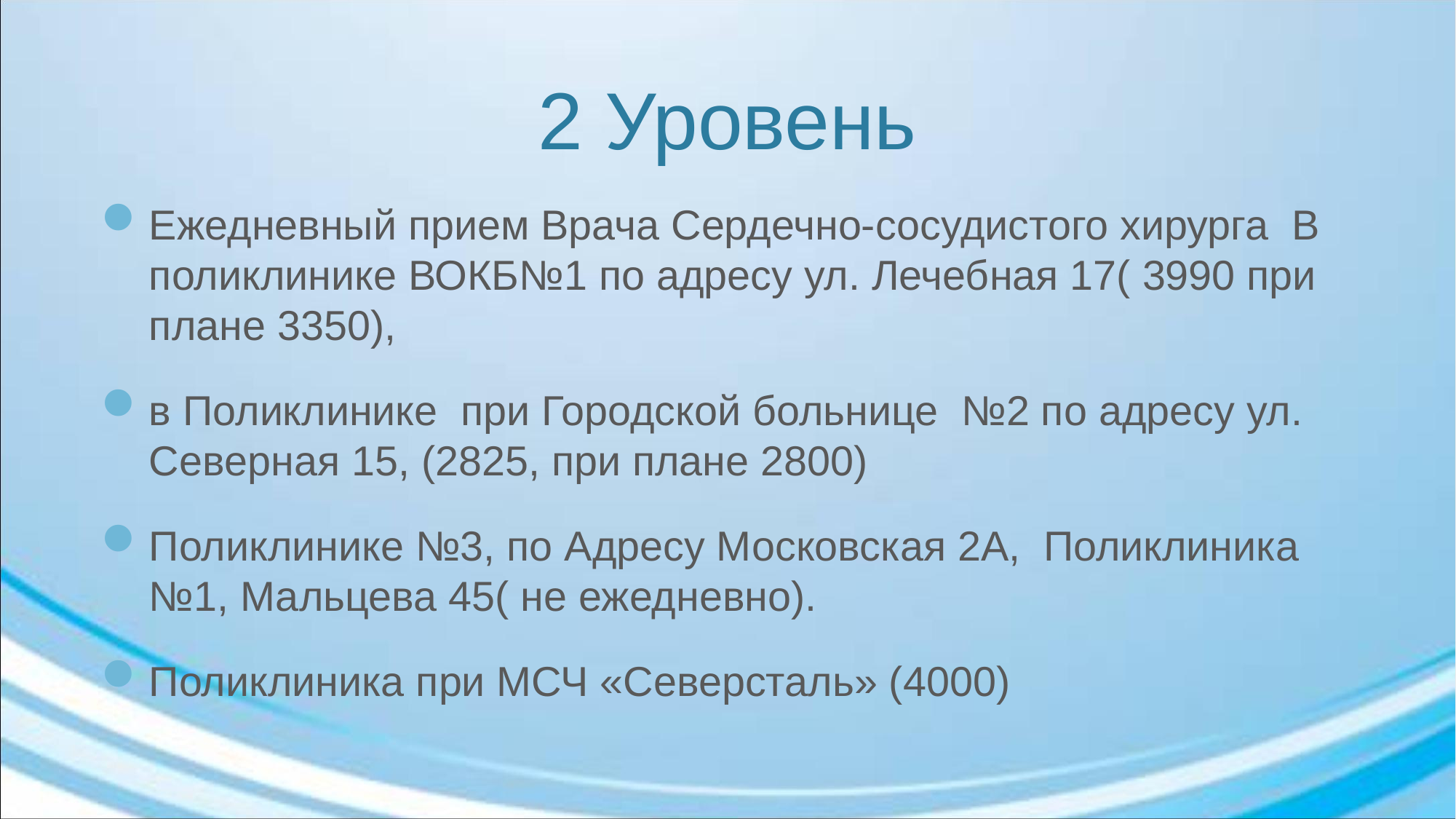

# 2 Уровень
Ежедневный прием Врача Сердечно-сосудистого хирурга  В поликлинике ВОКБ№1 по адресу ул. Лечебная 17( 3990 при плане 3350),
в Поликлинике  при Городской больнице  №2 по адресу ул. Северная 15, (2825, при плане 2800)
Поликлинике №3, по Адресу Московская 2А,  Поликлиника №1, Мальцева 45( не ежедневно).
Поликлиника при МСЧ «Северсталь» (4000)